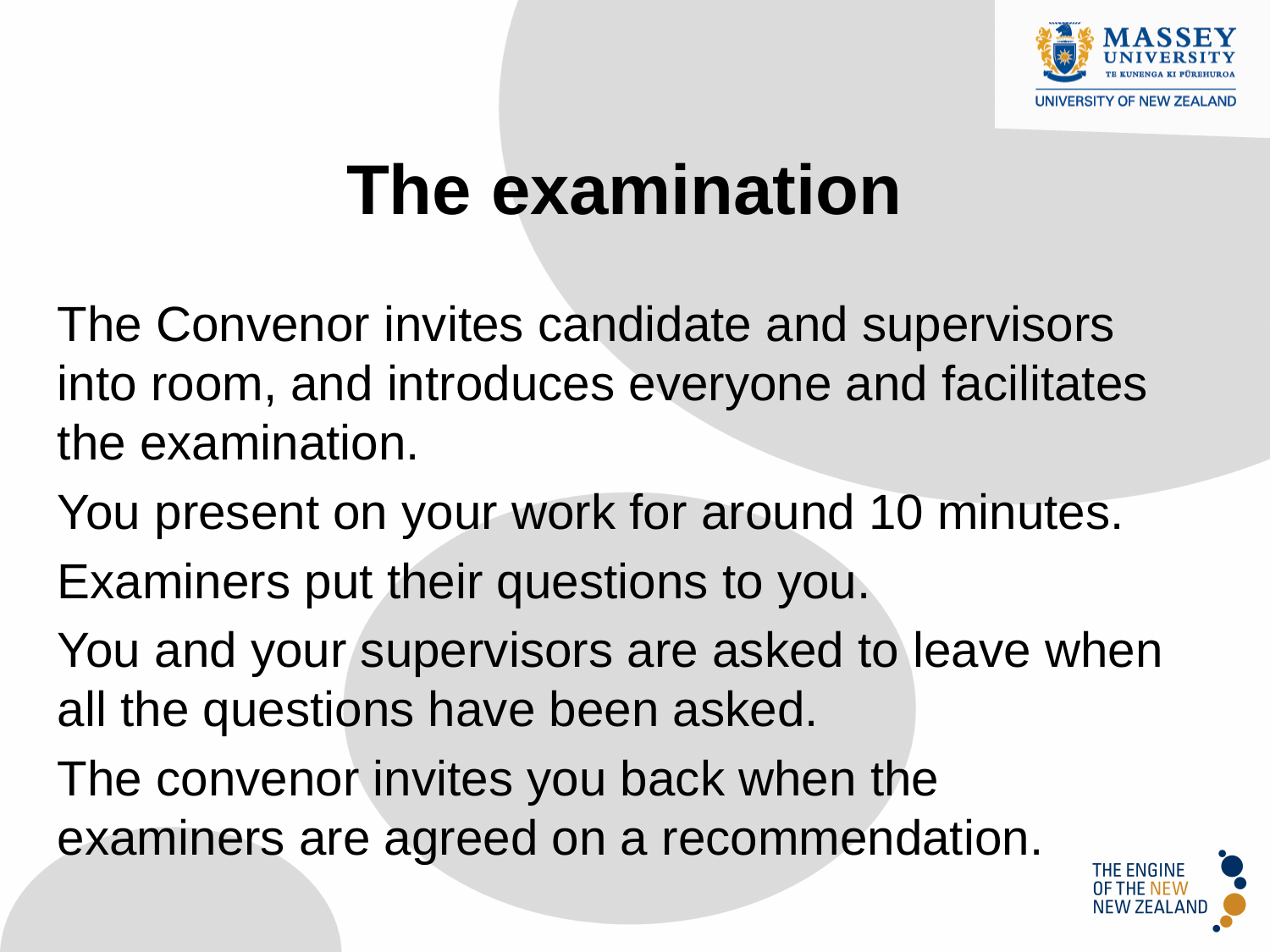

The examination
The Convenor invites candidate and supervisors into room, and introduces everyone and facilitates the examination.
You present on your work for around 10 minutes.
Examiners put their questions to you.
You and your supervisors are asked to leave when all the questions have been asked.
The convenor invites you back when the examiners are agreed on a recommendation.